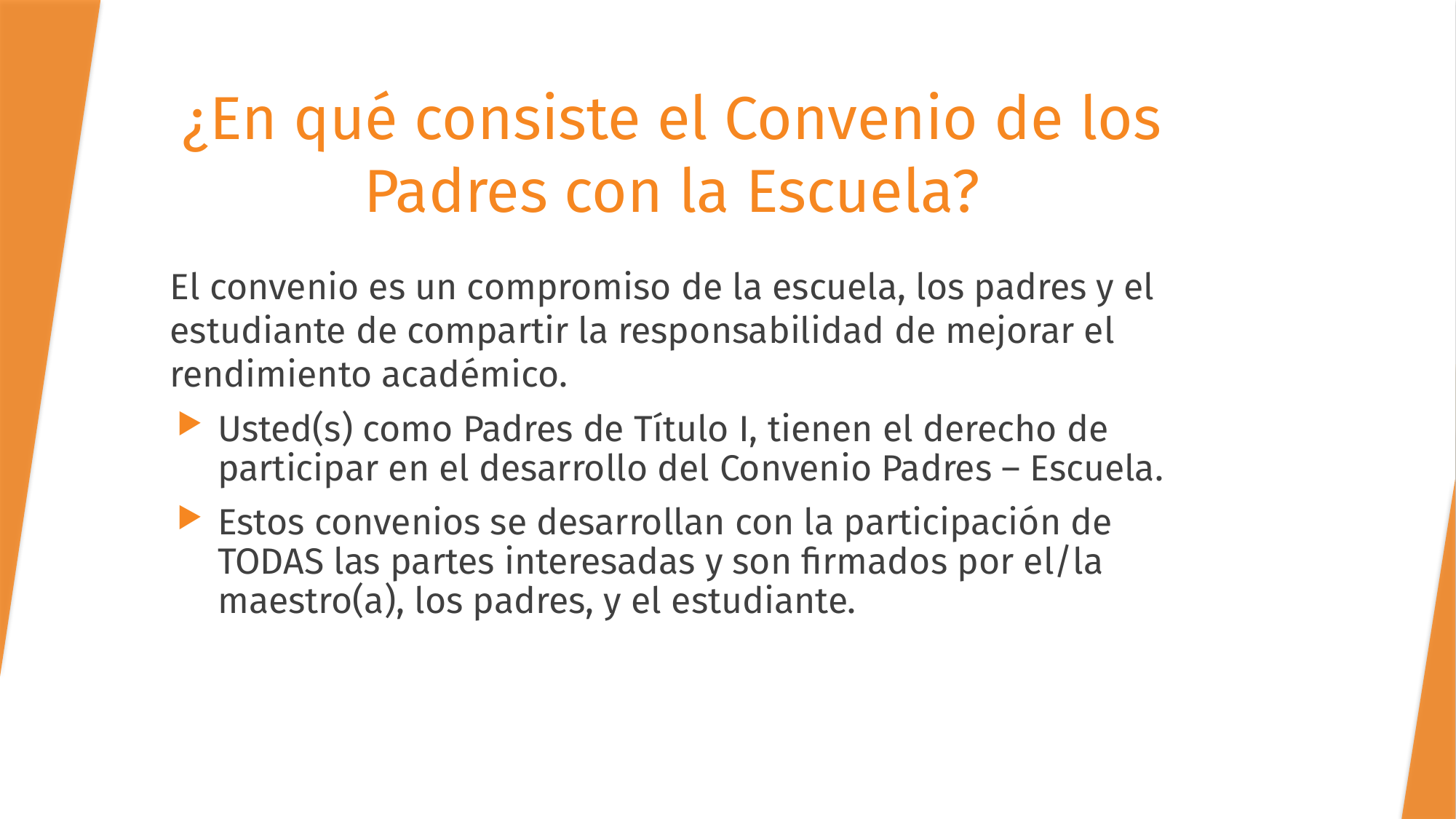

# ¿En qué consiste el Convenio de los Padres con la Escuela?
El convenio es un compromiso de la escuela, los padres y el estudiante de compartir la responsabilidad de mejorar el rendimiento académico.
Usted(s) como Padres de Título I, tienen el derecho de participar en el desarrollo del Convenio Padres – Escuela.
Estos convenios se desarrollan con la participación de TODAS las partes interesadas y son firmados por el/la maestro(a), los padres, y el estudiante.